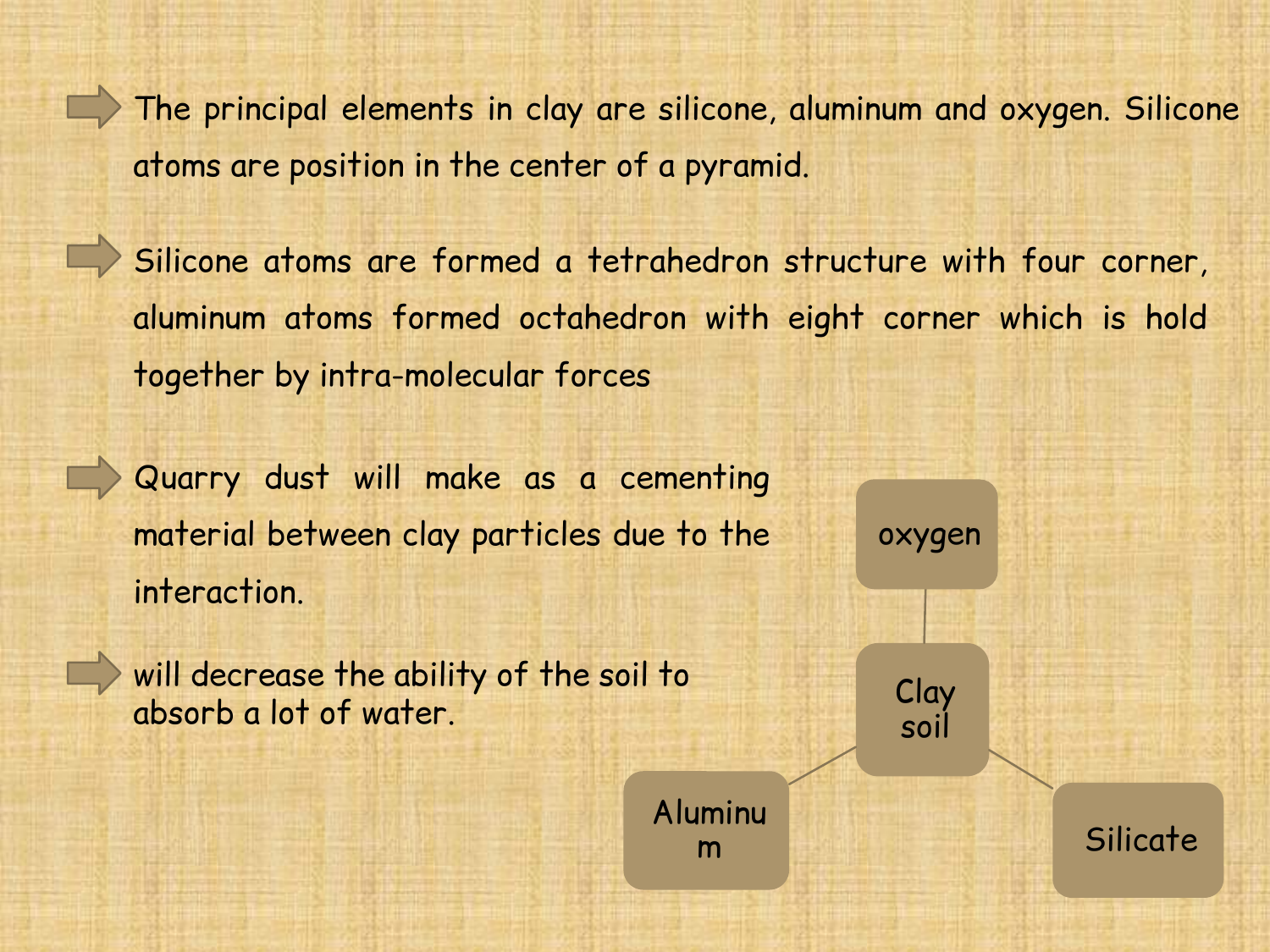

The principal elements in clay are silicone, aluminum and oxygen. Silicone atoms are position in the center of a pyramid.

Silicone atoms are formed a tetrahedron structure with four corner, aluminum atoms formed octahedron with eight corner which is hold together by intra-molecular forces

Quarry dust will make as a cementing material between clay particles due to the interaction.

Clay soil
oxygen
Silicate
Aluminum
will decrease the ability of the soil to absorb a lot of water.